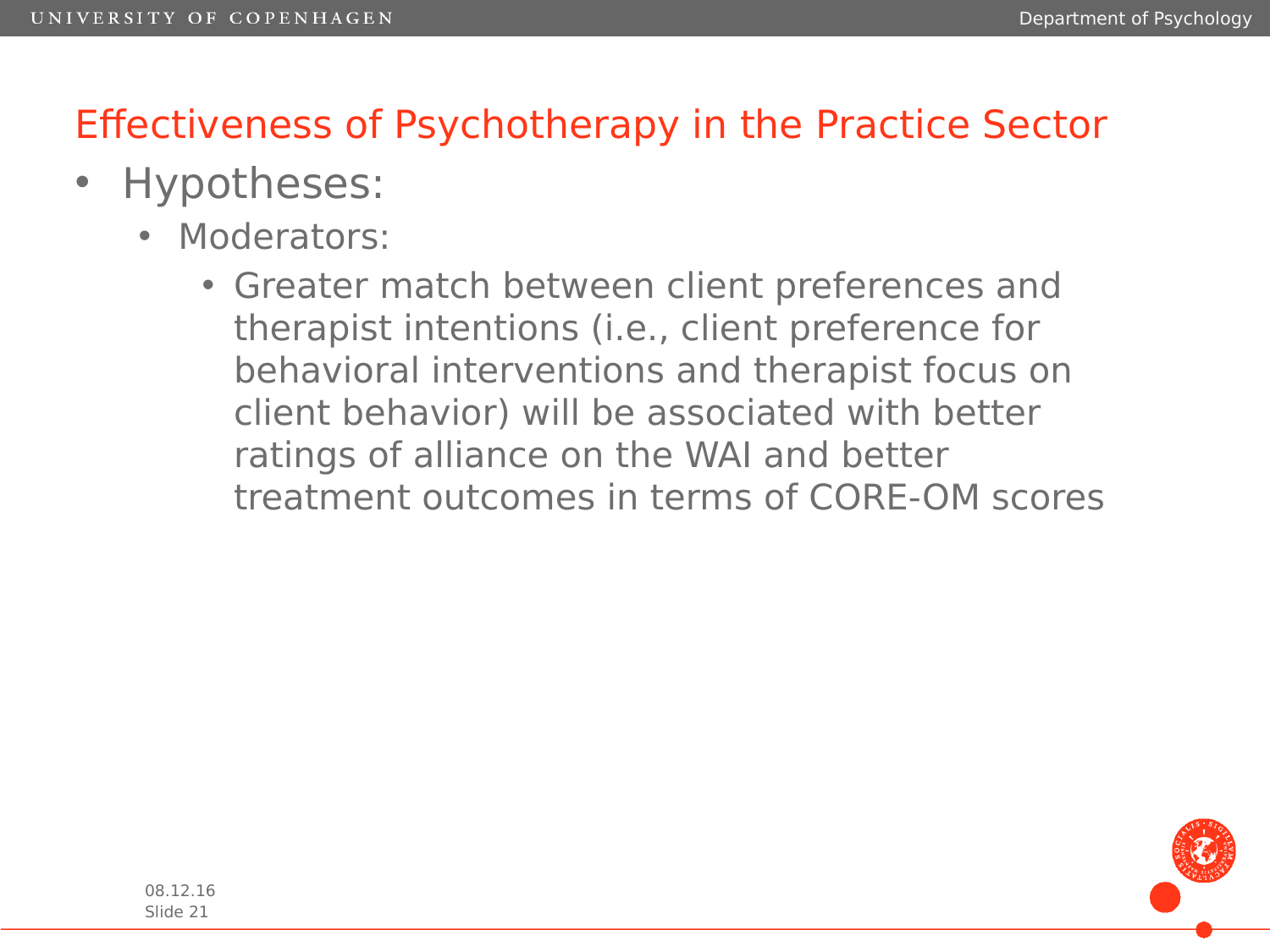

Department of Psychology
# Effectiveness of Psychotherapy in the Practice Sector
Hypotheses:
Moderators:
Greater match between client preferences and therapist intentions (i.e., client preference for behavioral interventions and therapist focus on client behavior) will be associated with better ratings of alliance on the WAI and better treatment outcomes in terms of CORE-OM scores